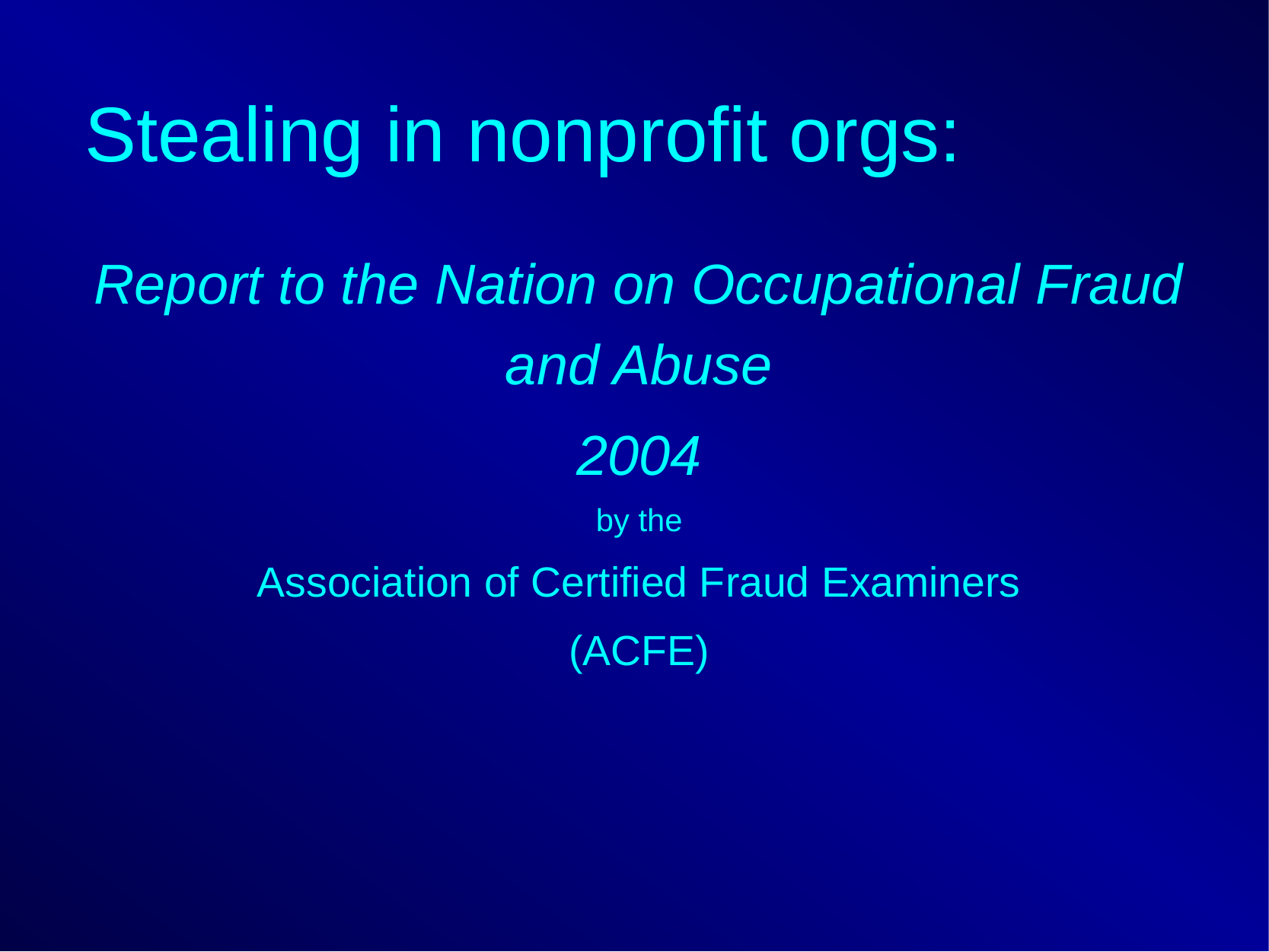

# Stealing in nonprofit orgs:
Report to the Nation on Occupational Fraud and Abuse
2004
by the
Association of Certified Fraud Examiners
(ACFE)